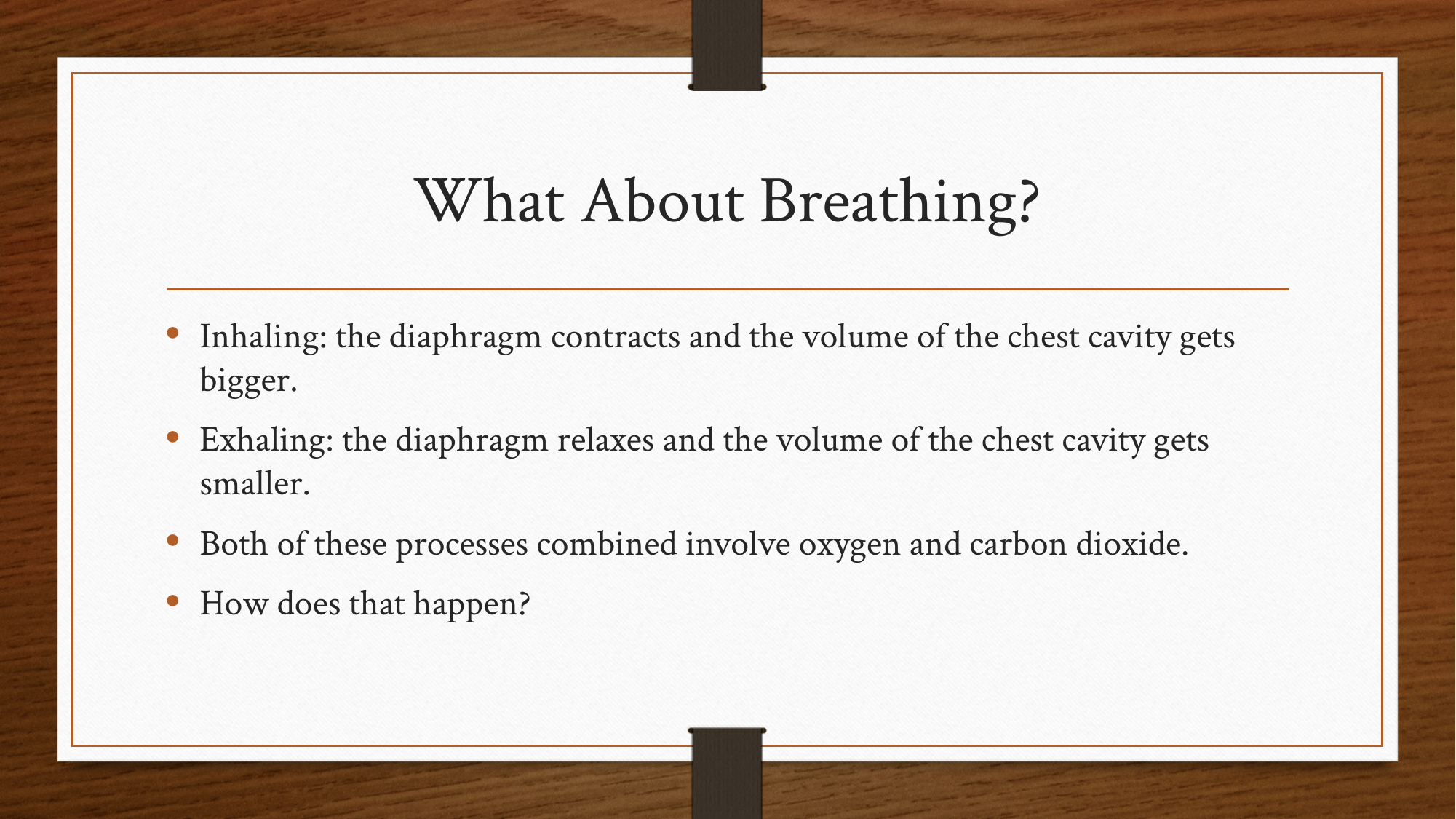

# What About Breathing?
Inhaling: the diaphragm contracts and the volume of the chest cavity gets bigger.
Exhaling: the diaphragm relaxes and the volume of the chest cavity gets smaller.
Both of these processes combined involve oxygen and carbon dioxide.
How does that happen?